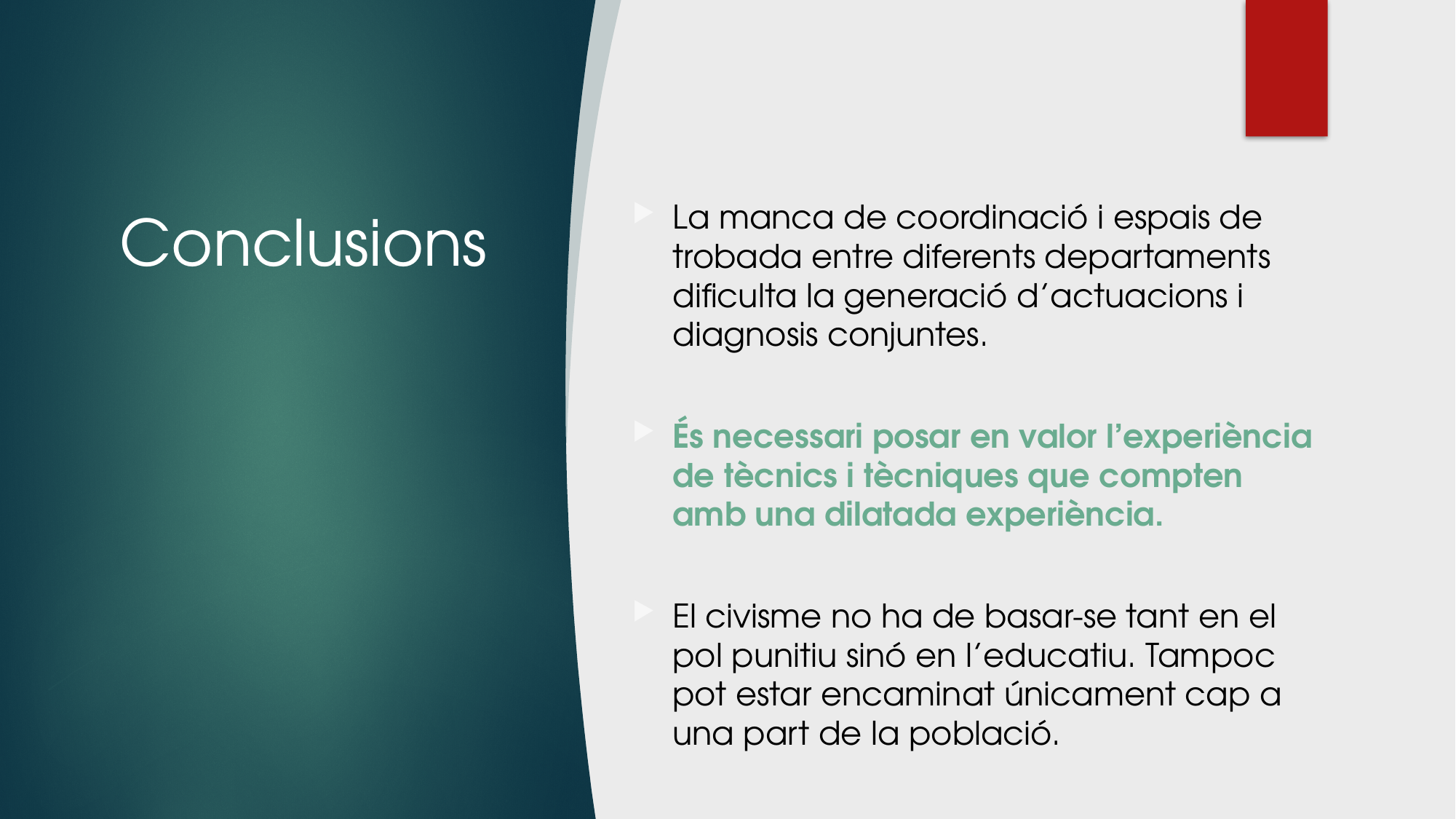

La manca de coordinació i espais de trobada entre diferents departaments dificulta la generació d’actuacions i diagnosis conjuntes.

És necessari posar en valor l’experiència de tècnics i tècniques que compten amb una dilatada experiència.

El civisme no ha de basar-se tant en el pol punitiu sinó en l’educatiu. Tampoc pot estar encaminat únicament cap a una part de la població.

# Conclusions